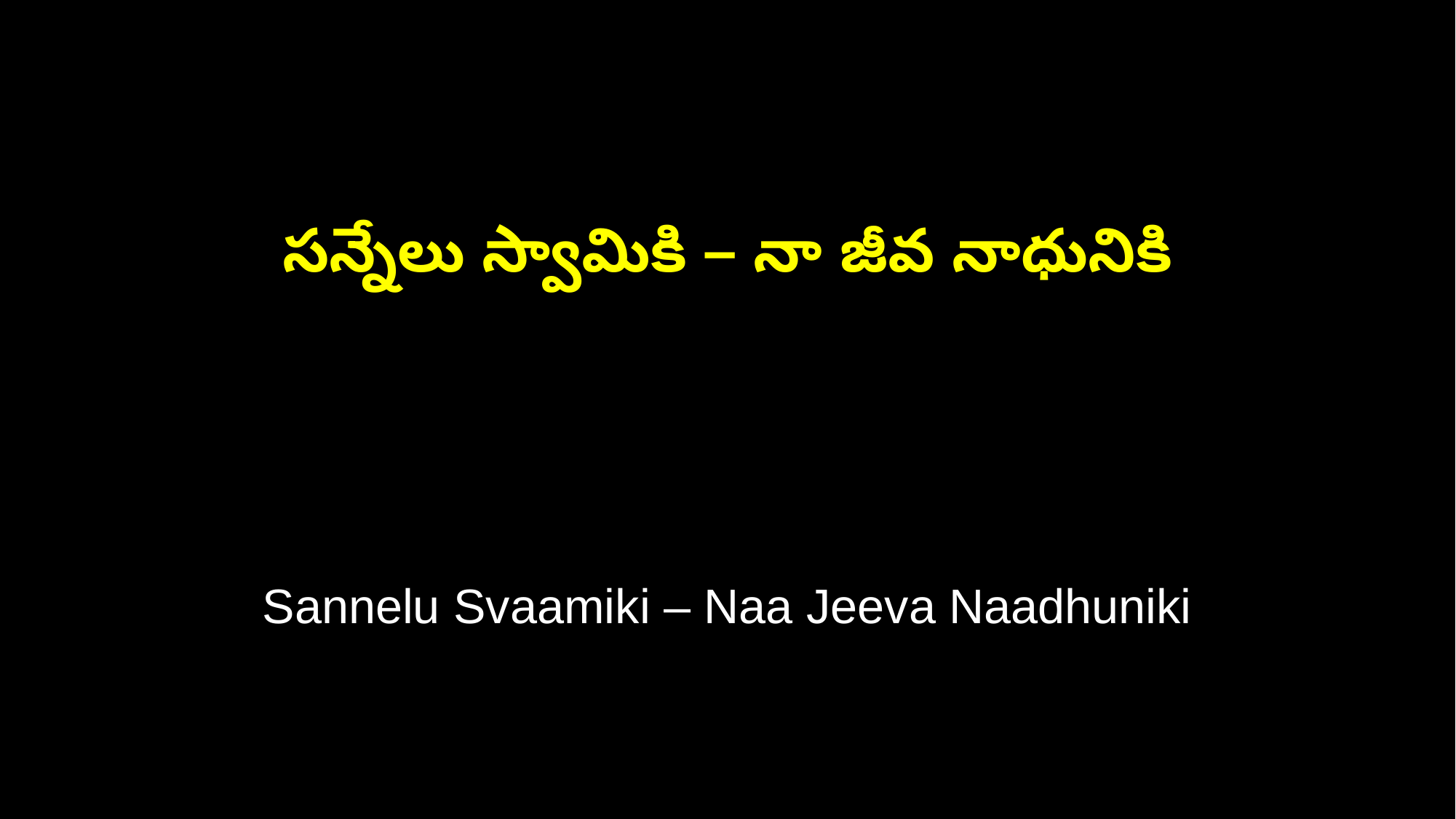

సన్నేలు స్వామికి – నా జీవ నాధునికి
Sannelu Svaamiki – Naa Jeeva Naadhuniki